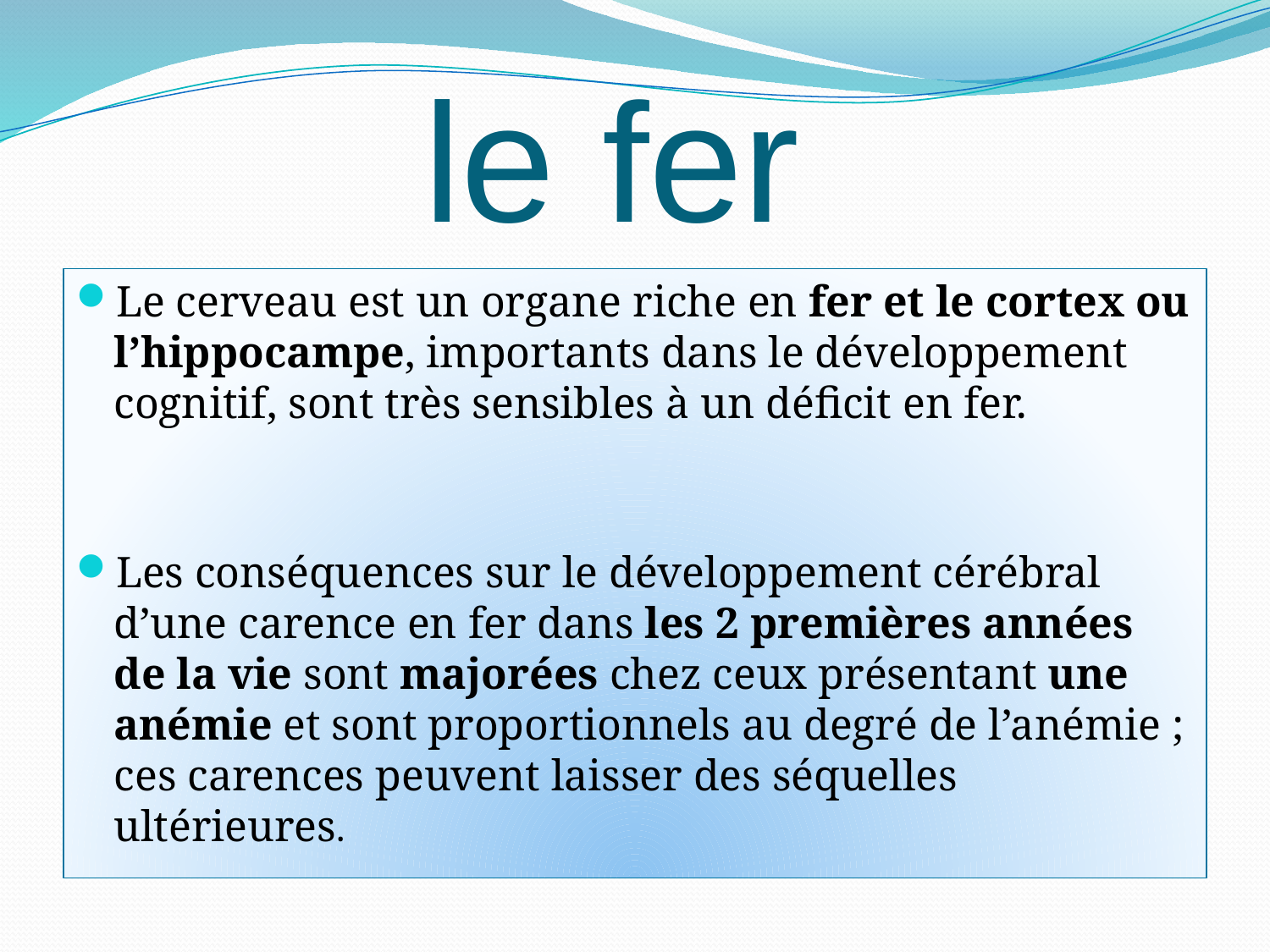

# le fer
Le cerveau est un organe riche en fer et le cortex ou l’hippocampe, importants dans le développement cognitif, sont très sensibles à un déficit en fer.

Les conséquences sur le développement cérébral d’une carence en fer dans les 2 premières années de la vie sont majorées chez ceux présentant une anémie et sont proportionnels au degré de l’anémie ; ces carences peuvent laisser des séquelles ultérieures.